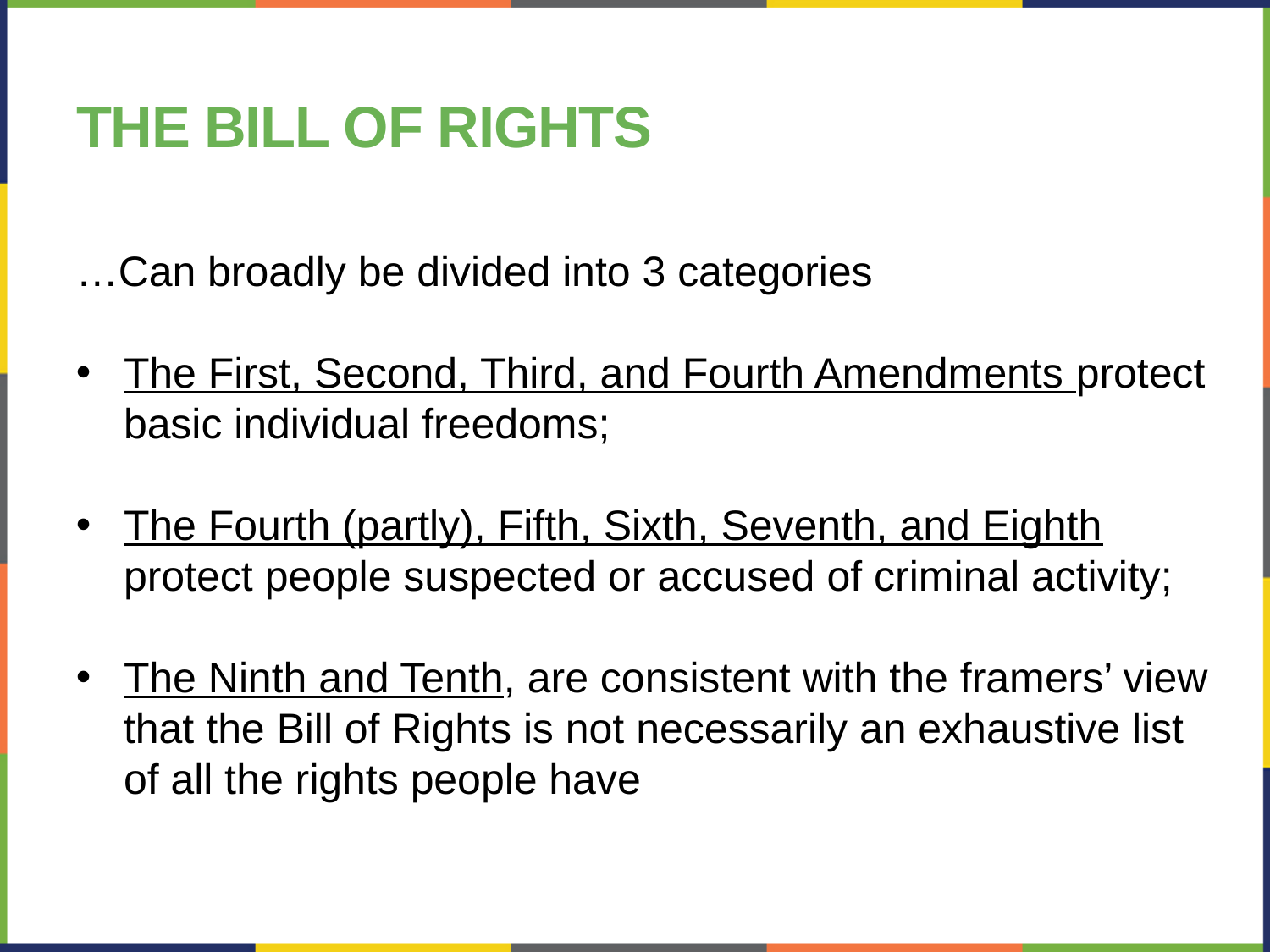

# The Bill of Rights
…Can broadly be divided into 3 categories

The First, Second, Third, and Fourth Amendments protect basic individual freedoms;

The Fourth (partly), Fifth, Sixth, Seventh, and Eighth protect people suspected or accused of criminal activity;

The Ninth and Tenth, are consistent with the framers’ view that the Bill of Rights is not necessarily an exhaustive list of all the rights people have